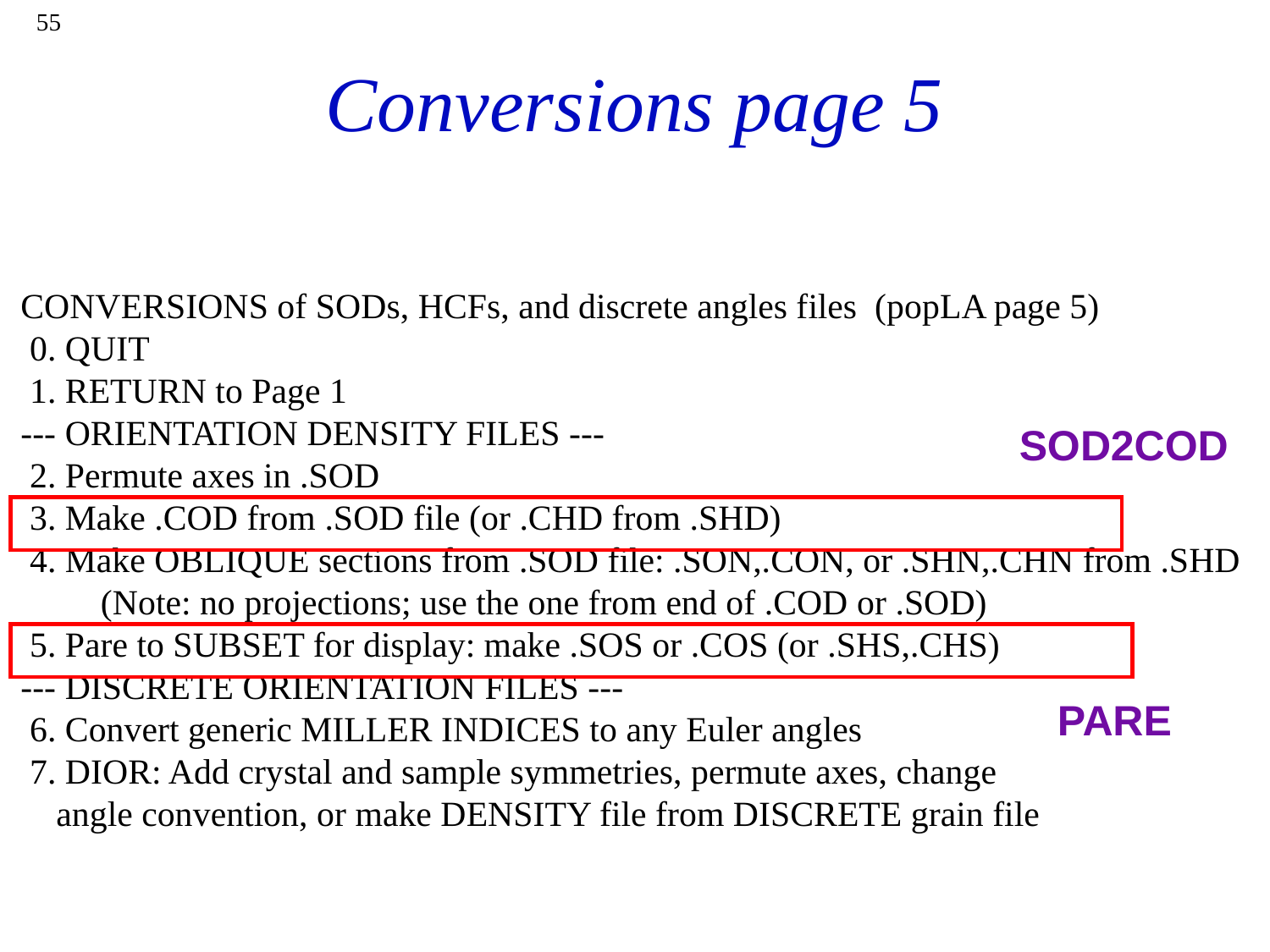

55
# Conversions page 5
CONVERSIONS of SODs, HCFs, and discrete angles files  (popLA page 5)
 0. QUIT
 1. RETURN to Page 1
--- ORIENTATION DENSITY FILES ---
 2. Permute axes in .SOD
 3. Make .COD from .SOD file (or .CHD from .SHD)
 4. Make OBLIQUE sections from .SOD file: .SON,.CON, or .SHN,.CHN from .SHD
         (Note: no projections; use the one from end of .COD or .SOD)
 5. Pare to SUBSET for display: make .SOS or .COS (or .SHS,.CHS)
--- DISCRETE ORIENTATION FILES ---
 6. Convert generic MILLER INDICES to any Euler angles
 7. DIOR: Add crystal and sample symmetries, permute axes, change
    angle convention, or make DENSITY file from DISCRETE grain file
SOD2COD

PARE